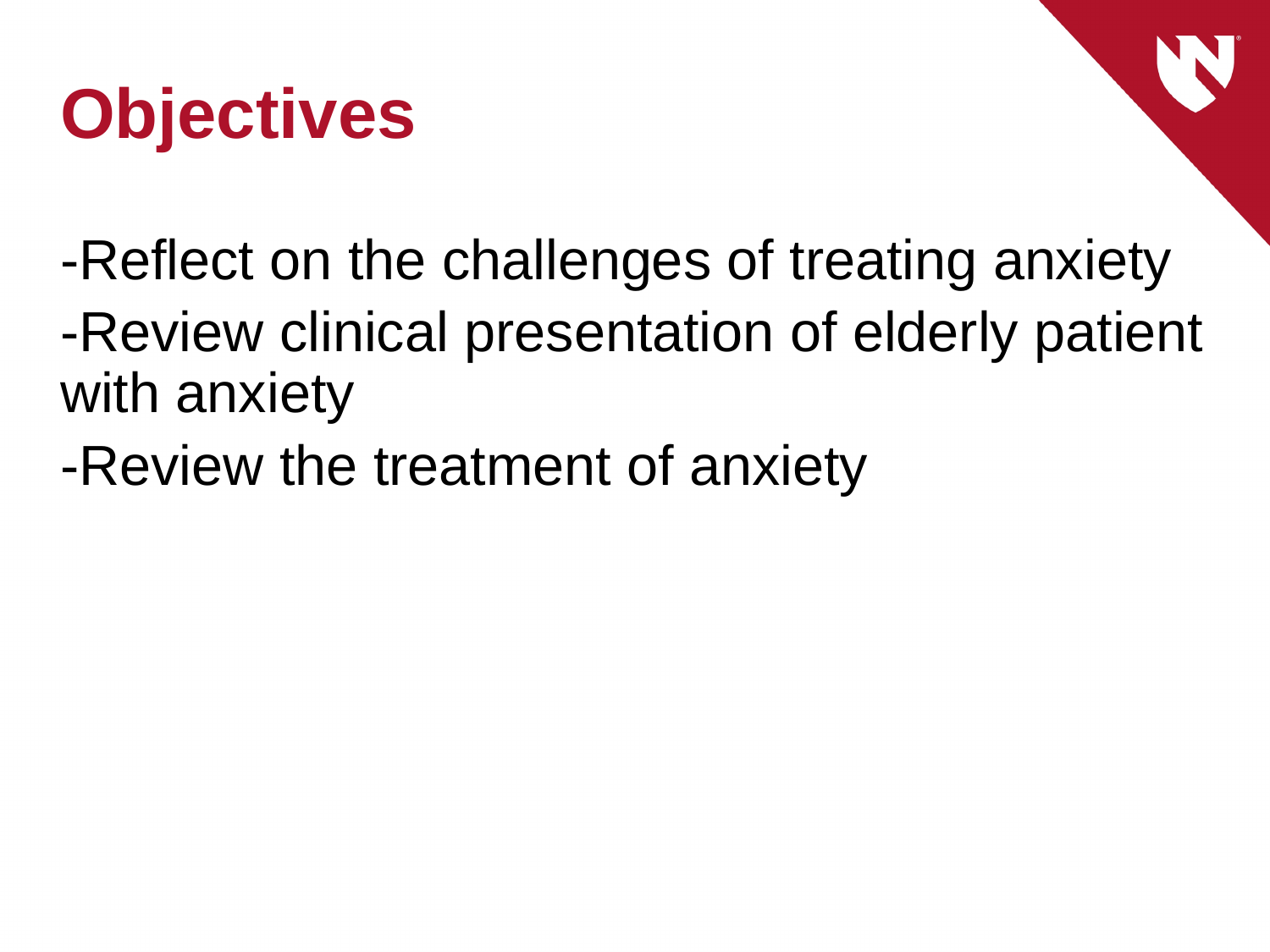

# Objectives
-Reflect on the challenges of treating anxiety
-Review clinical presentation of elderly patient with anxiety
-Review the treatment of anxiety